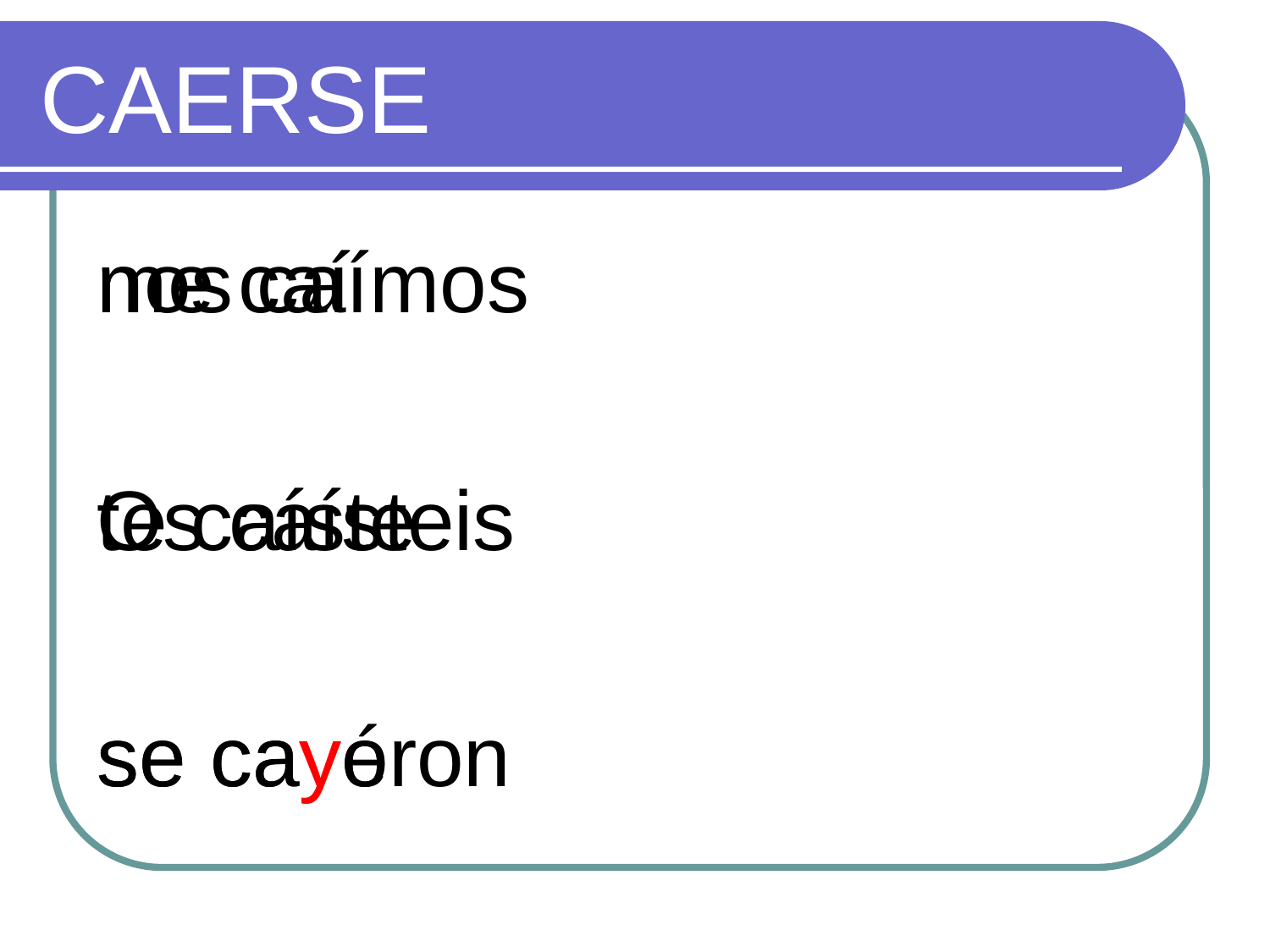

# CAERSE
me caí

te caíste

se cayó
nos caímos

Os caísteis

se cayeron